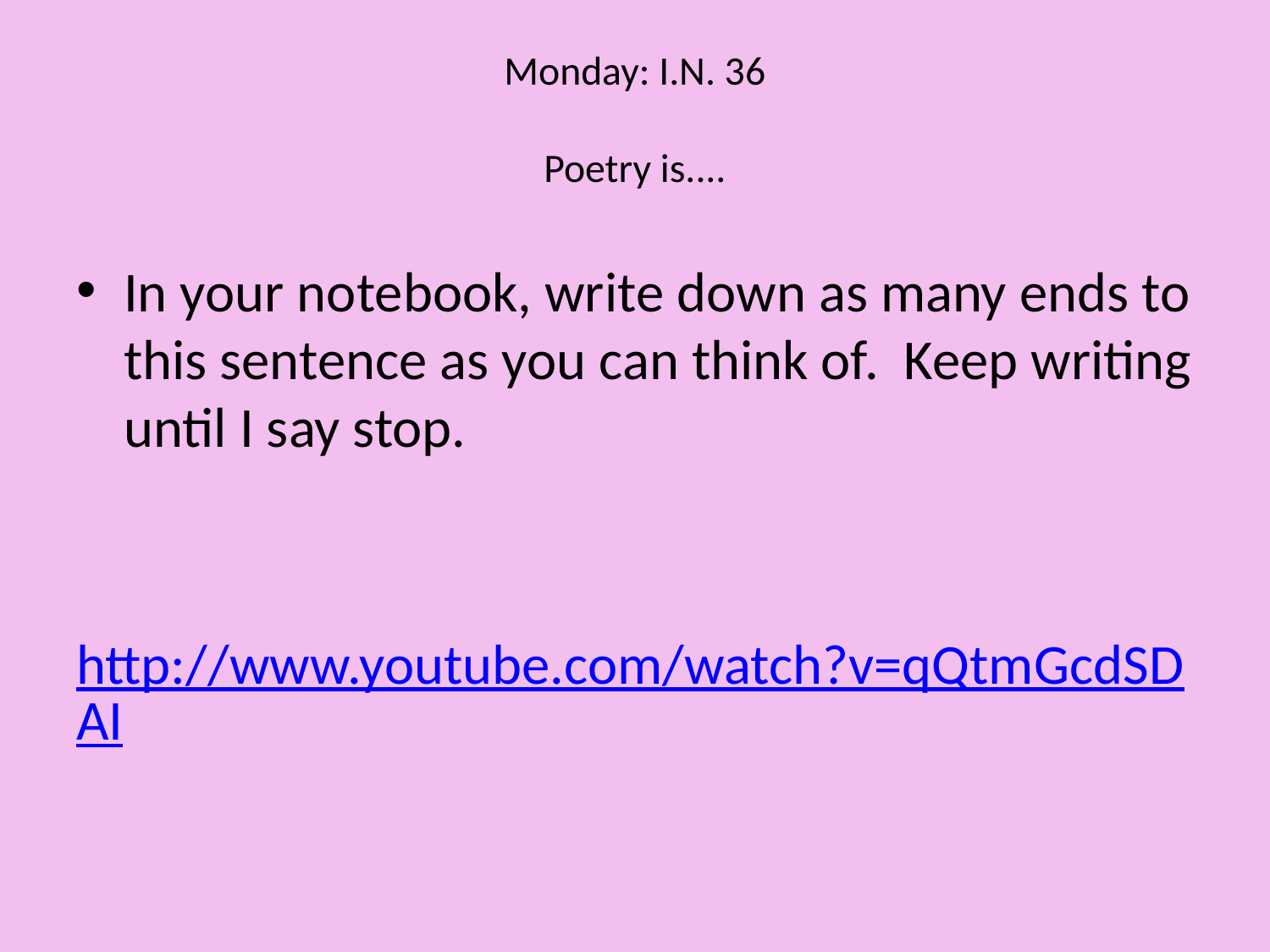

# Monday: I.N. 36 Poetry is....
In your notebook, write down as many ends to this sentence as you can think of.  Keep writing until I say stop.

http://www.youtube.com/watch?v=qQtmGcdSDAI